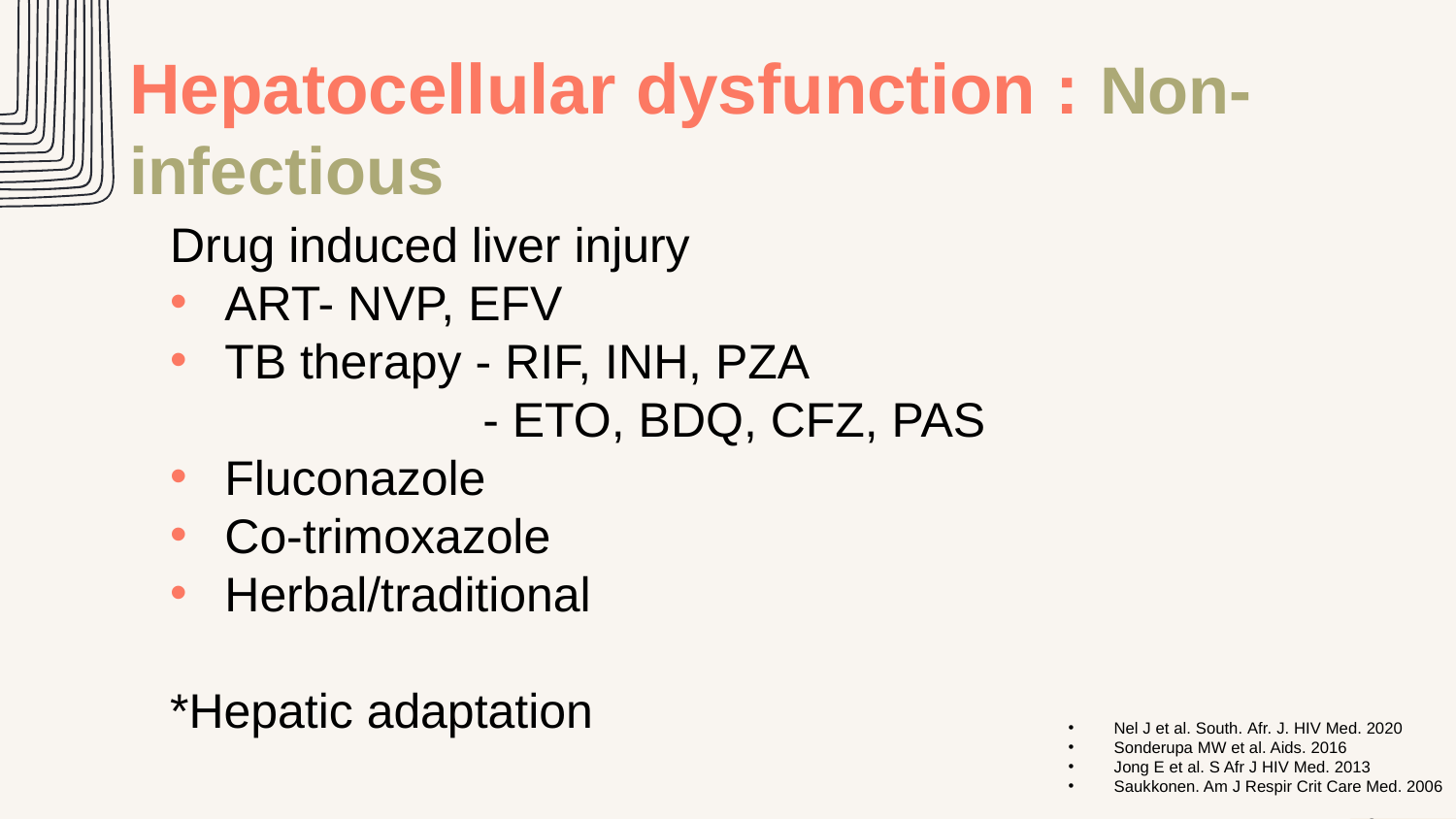

Hepatocellular dysfunction : Non-infectious
Drug induced liver injury
ART- NVP, EFV
TB therapy - RIF, INH, PZA
                       - ETO, BDQ, CFZ, PAS
Fluconazole
Co-trimoxazole
Herbal/traditional

*Hepatic adaptation

Nel J et al. South. Afr. J. HIV Med. 2020
Sonderupa MW et al. Aids. 2016
Jong E et al. S Afr J HIV Med. 2013
Saukkonen. Am J Respir Crit Care Med. 2006